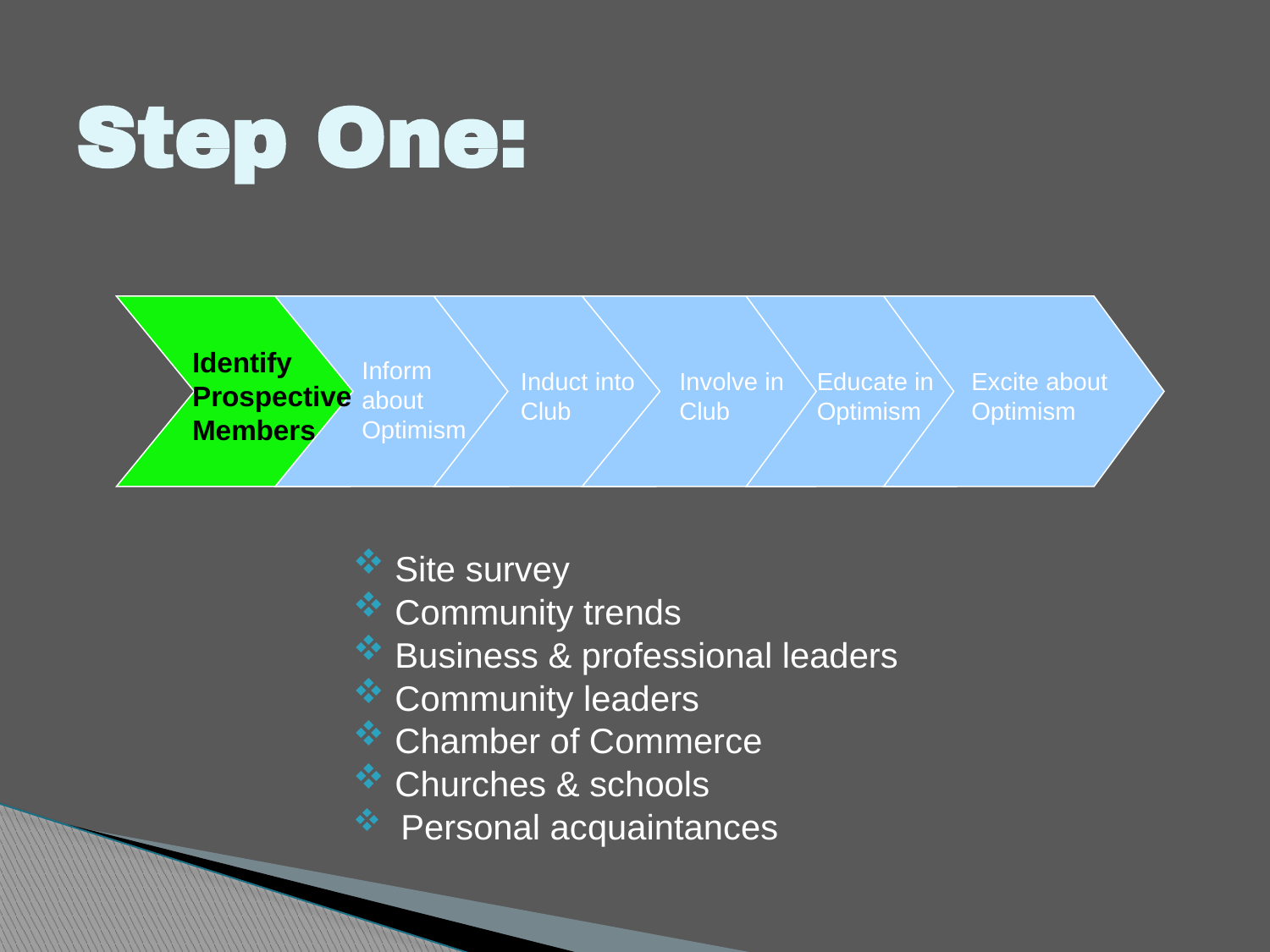

# Step One:

Identify Prospective Members
Inform about Optimism
Induct into Club
Involve in Club
Educate in Optimism
Excite about Optimism

 Site survey
 Community trends
 Business & professional leaders
 Community leaders
 Chamber of Commerce
 Churches & schools
  Personal acquaintances